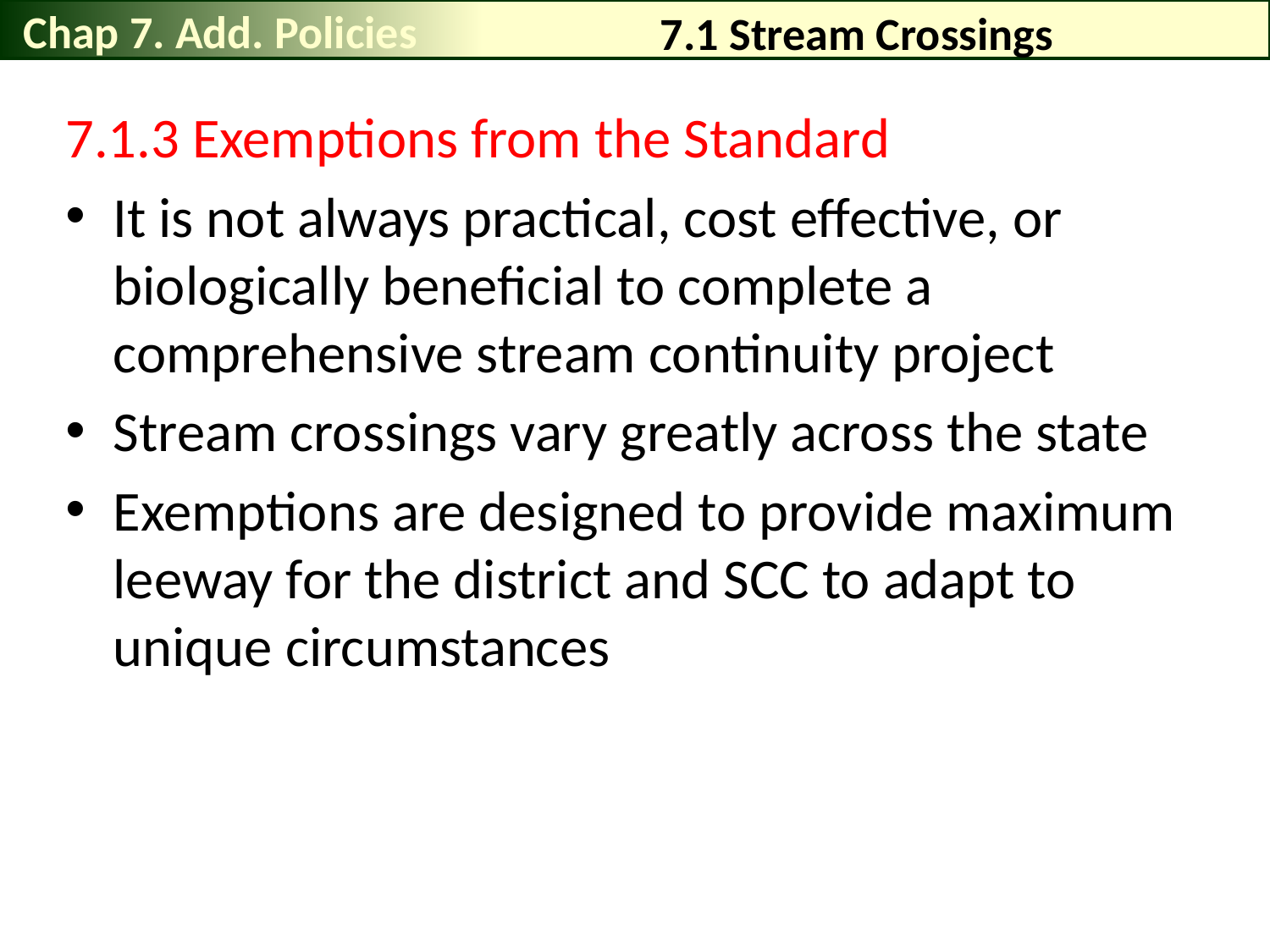

Chap 7. Add. Policies
# 7.1 Stream Crossings
7.1.3 Exemptions from the Standard
It is not always practical, cost effective, or biologically beneficial to complete a comprehensive stream continuity project
Stream crossings vary greatly across the state
Exemptions are designed to provide maximum leeway for the district and SCC to adapt to unique circumstances